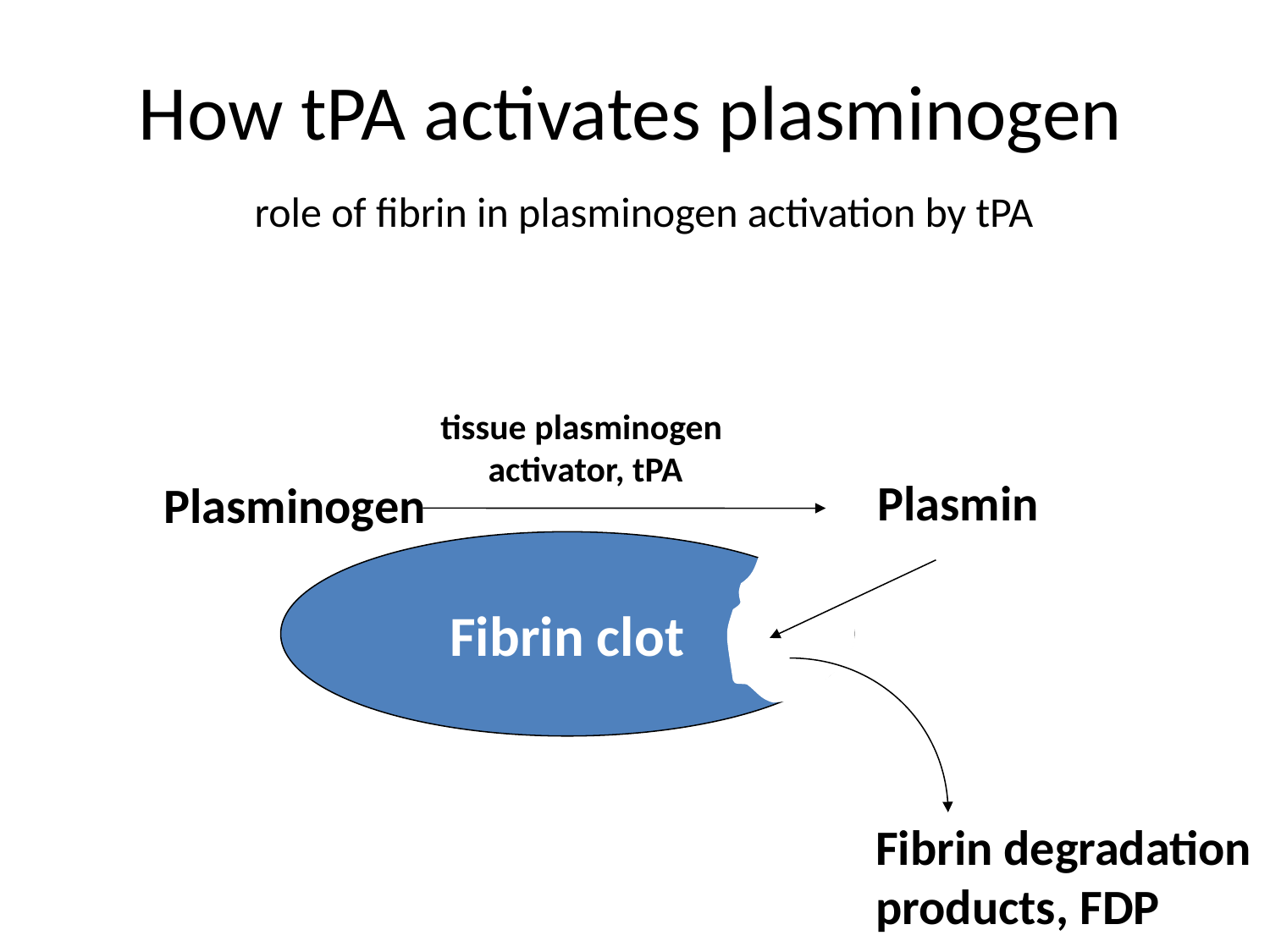

How tPA activates plasminogen
role of fibrin in plasminogen activation by tPA
tissue plasminogen
activator, tPA
Plasmin
Plasminogen

Fibrin clot

Fibrin degradation
products, FDP